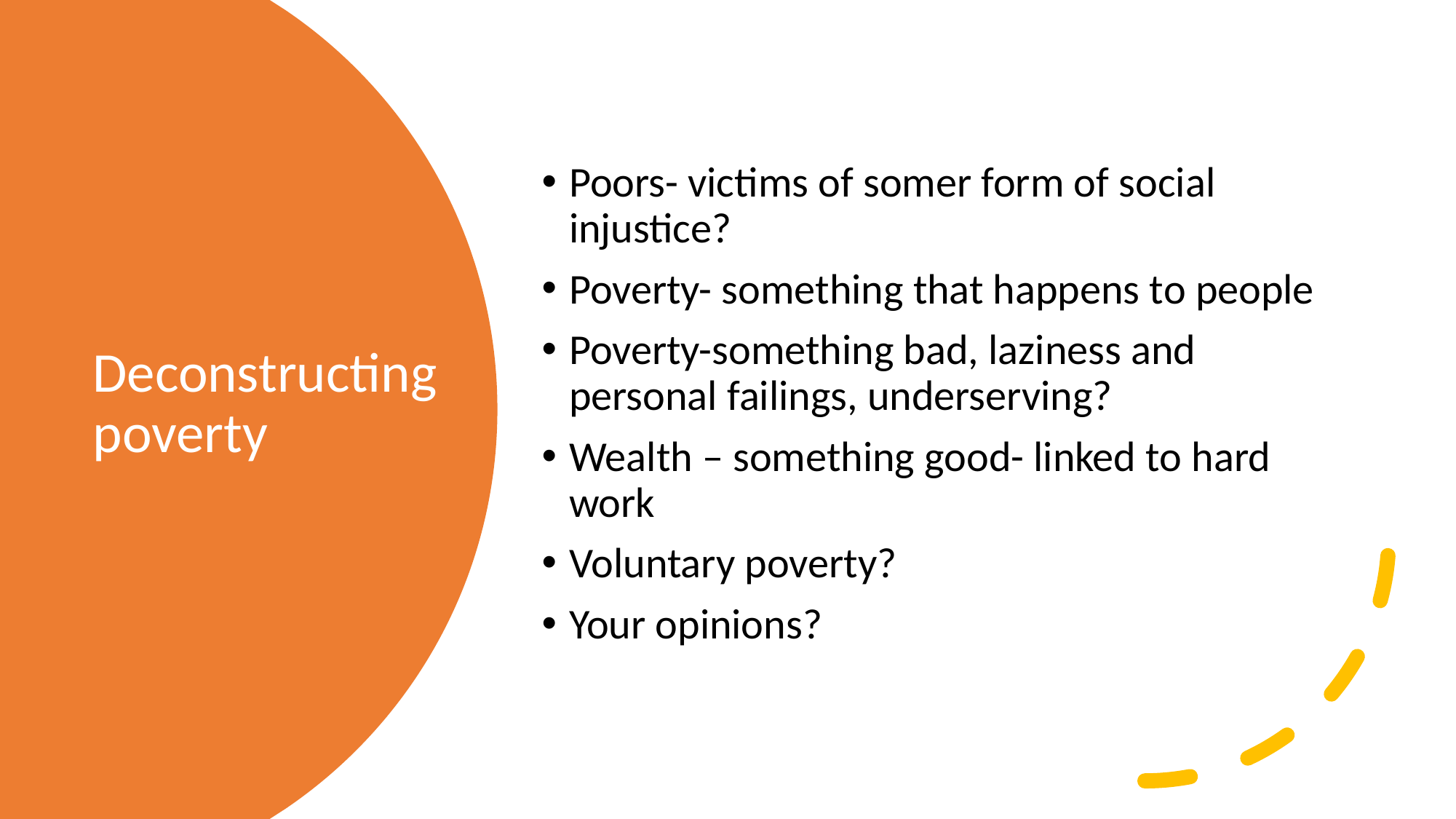

Poors- victims of somer form of social injustice?
Poverty- something that happens to people
Poverty-something bad, laziness and personal failings, underserving?
Wealth – something good- linked to hard work
Voluntary poverty?
Your opinions?
# Deconstructing poverty